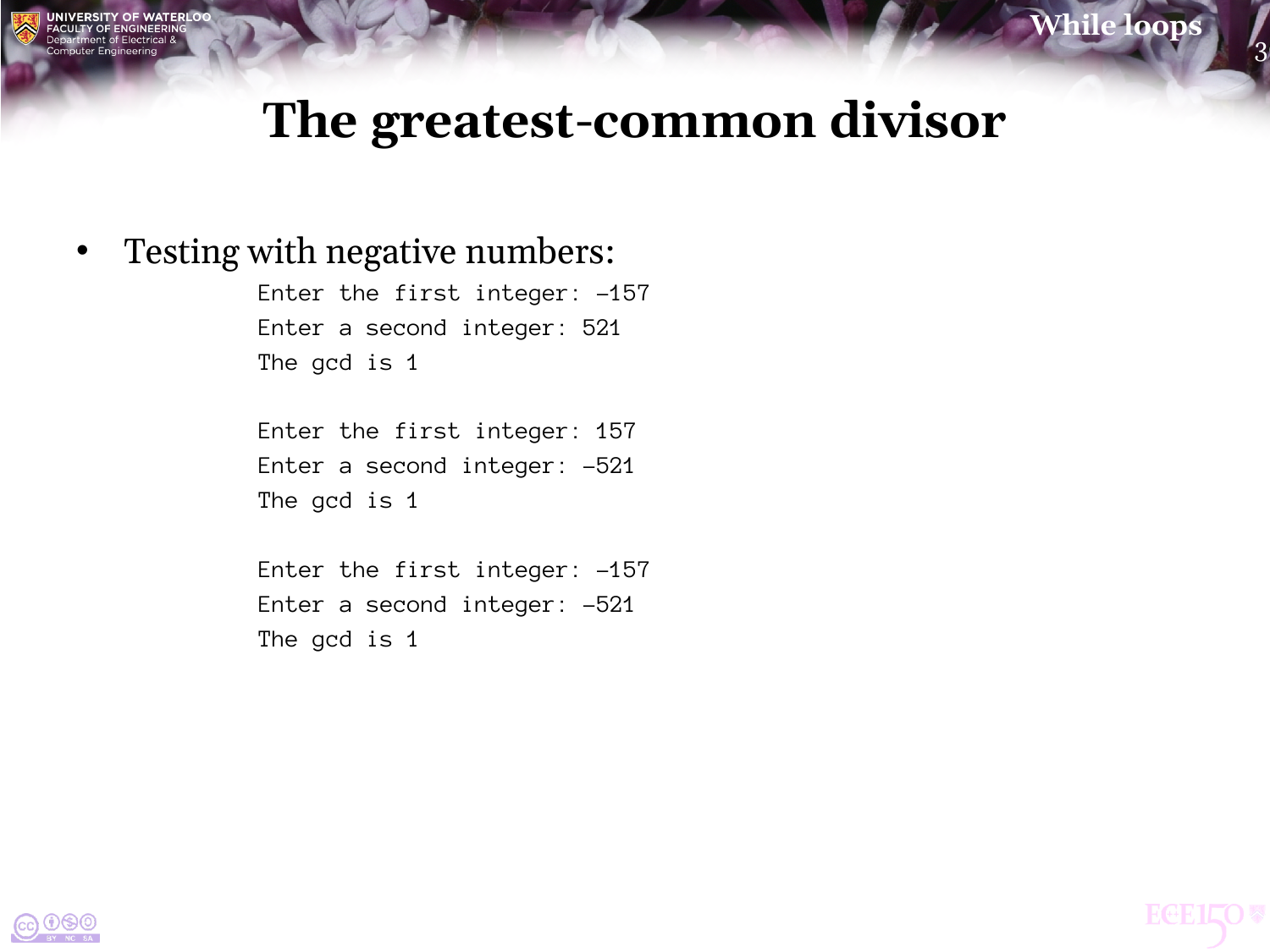

# The greatest-common divisor
Testing with negative numbers:
Enter the first integer: -157
Enter a second integer: 521
The gcd is 1

Enter the first integer: 157
Enter a second integer: -521
The gcd is 1

Enter the first integer: -157
Enter a second integer: -521
The gcd is 1